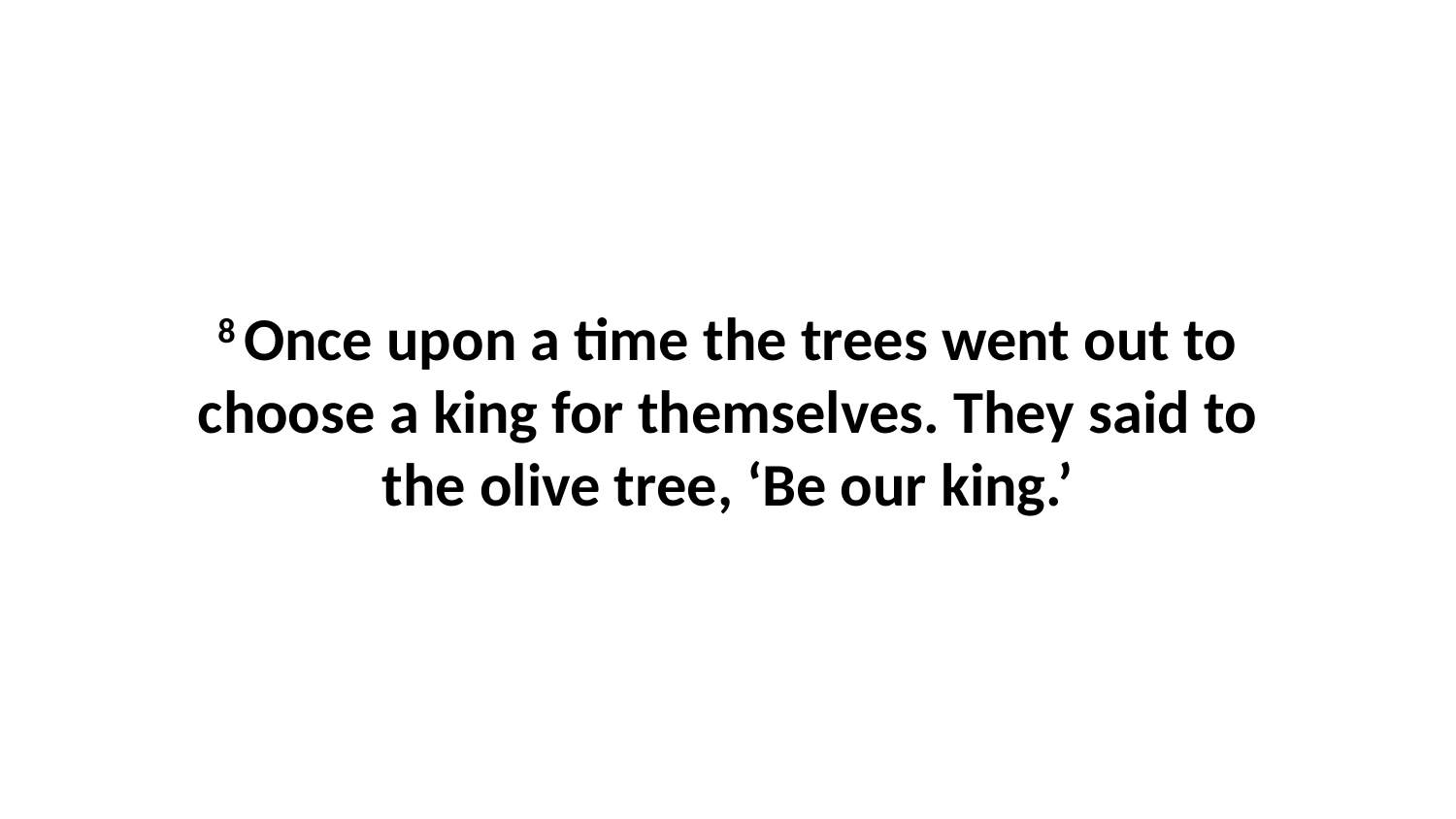

8 Once upon a time the trees went out to choose a king for themselves. They said to the olive tree, ‘Be our king.’